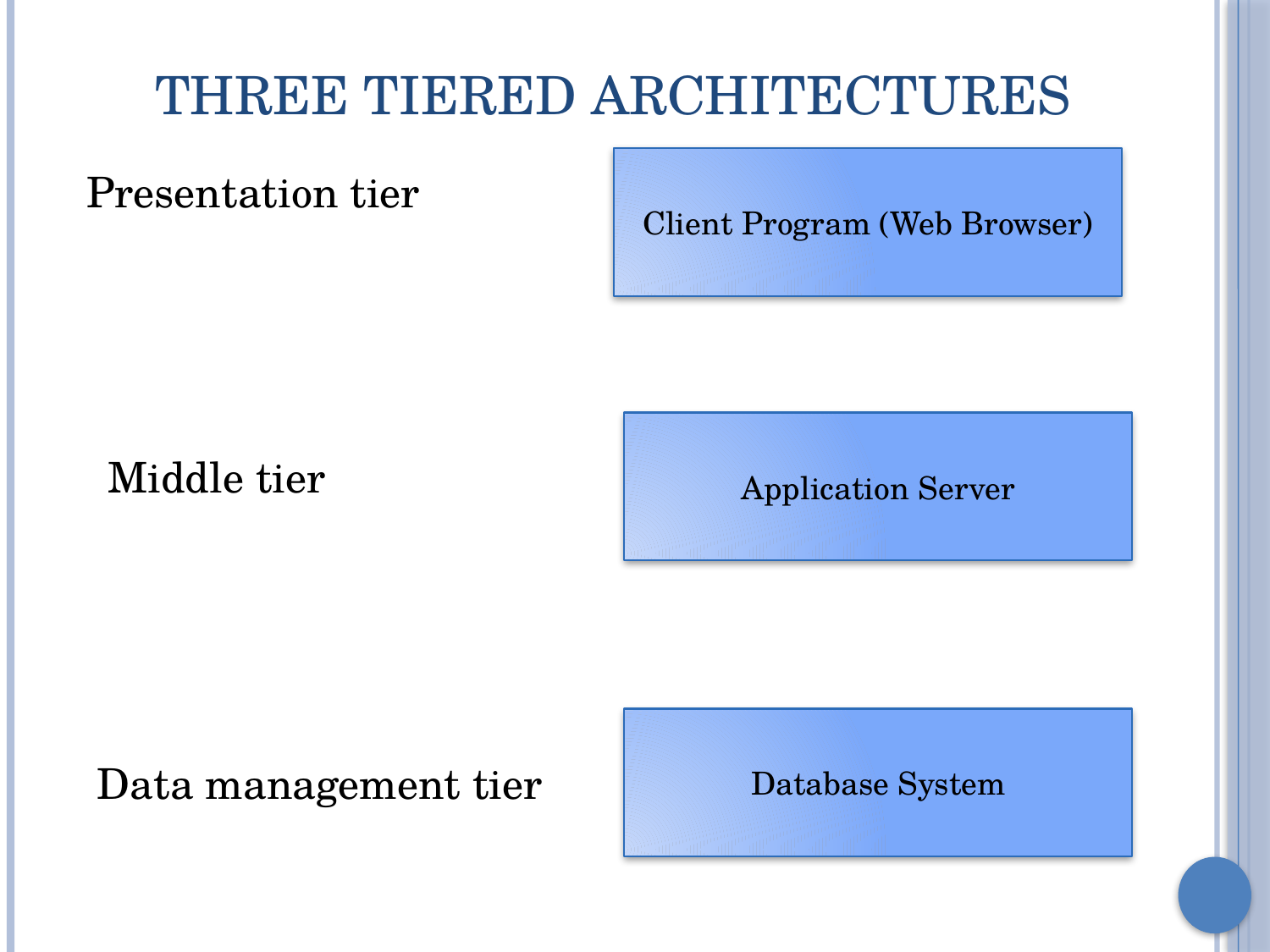

# Three Tiered Architectures
Client Program (Web Browser)
Presentation tier
Application Server
Middle tier
Database System
Data management tier